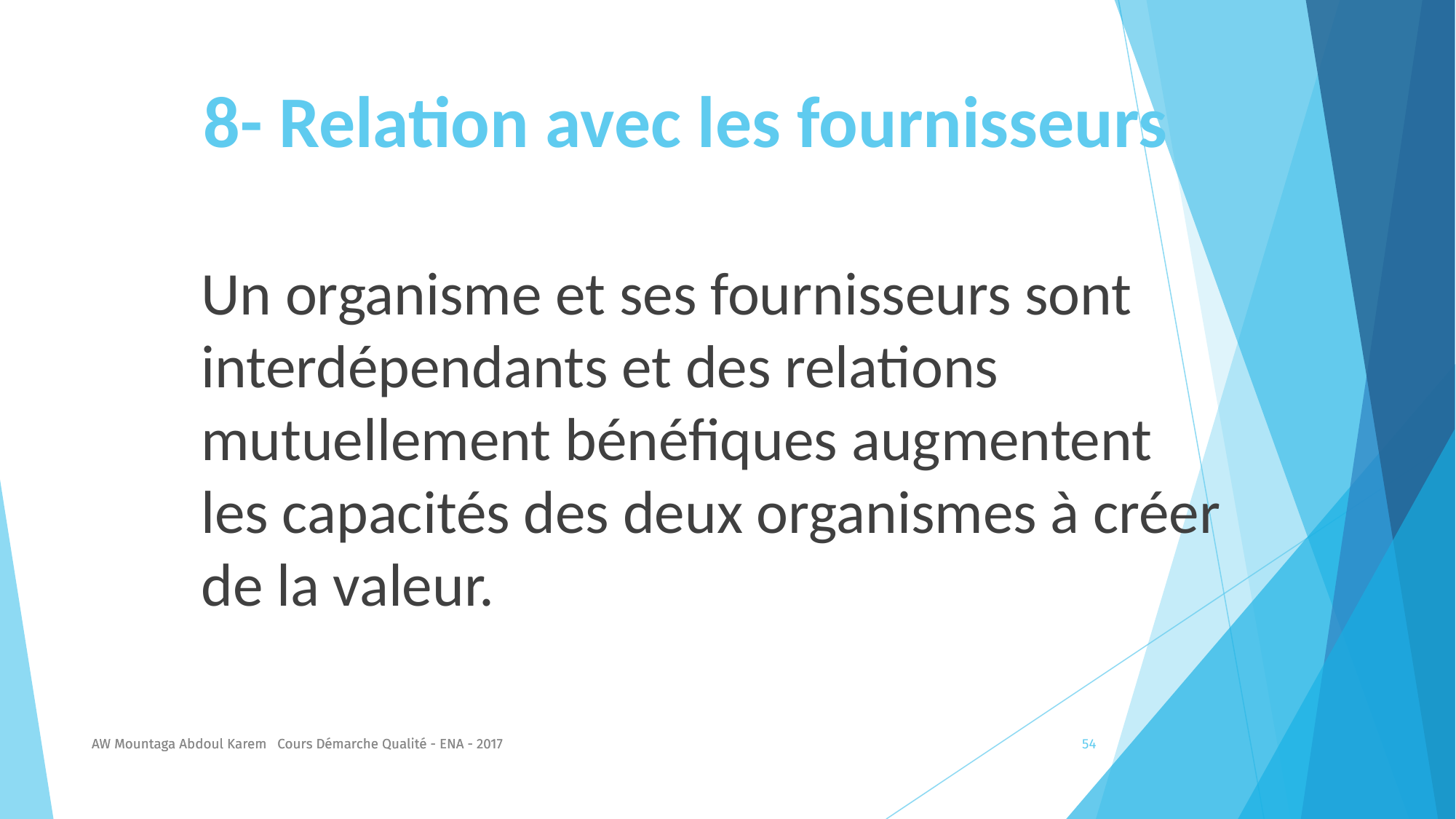

# 8- Relation avec les fournisseurs
Un organisme et ses fournisseurs sont
interdépendants et des relations
mutuellement bénéfiques augmentent
les capacités des deux organismes à créer de la valeur.
AW Mountaga Abdoul Karem   Cours Démarche Qualité - ENA - 2017
AW Mountaga Abdoul Karem   Cours Démarche Qualité - ENA - 2017
54